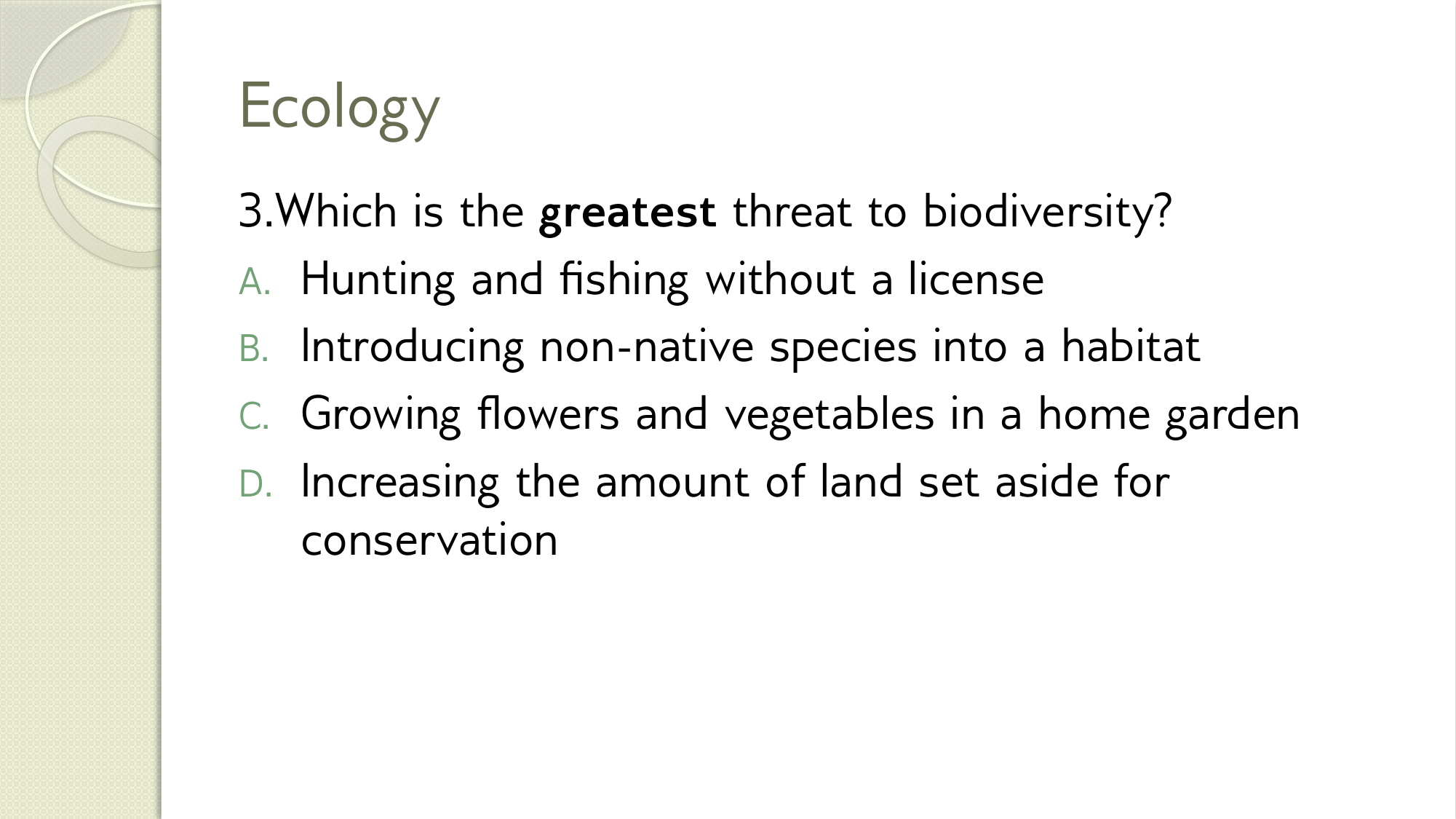

# Ecology
3.Which is the greatest threat to biodiversity?
Hunting and fishing without a license
Introducing non-native species into a habitat
Growing flowers and vegetables in a home garden
Increasing the amount of land set aside for conservation